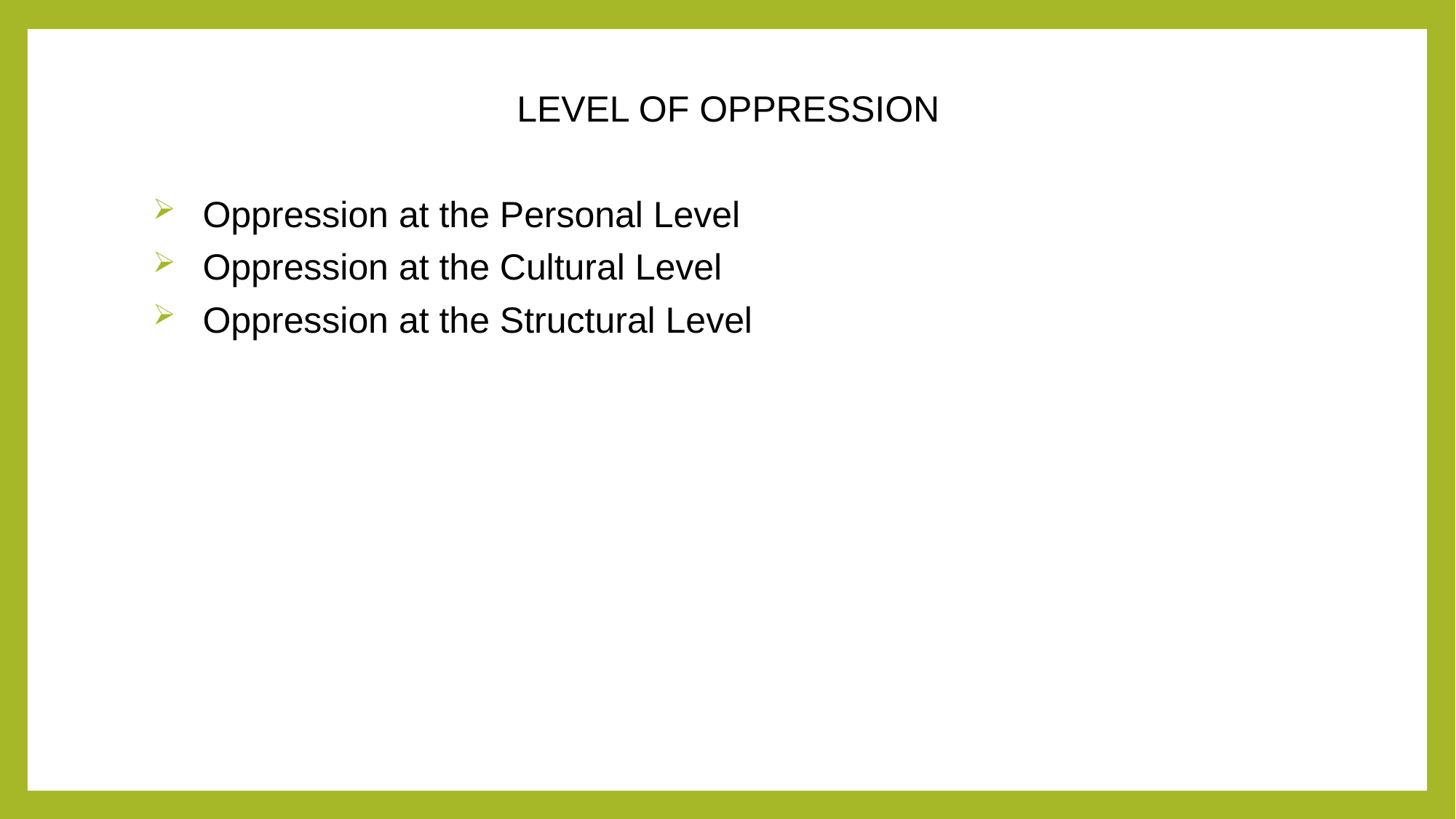

LEVEL OF OPPRESSION

Oppression at the Personal Level
Oppression at the Cultural Level
Oppression at the Structural Level